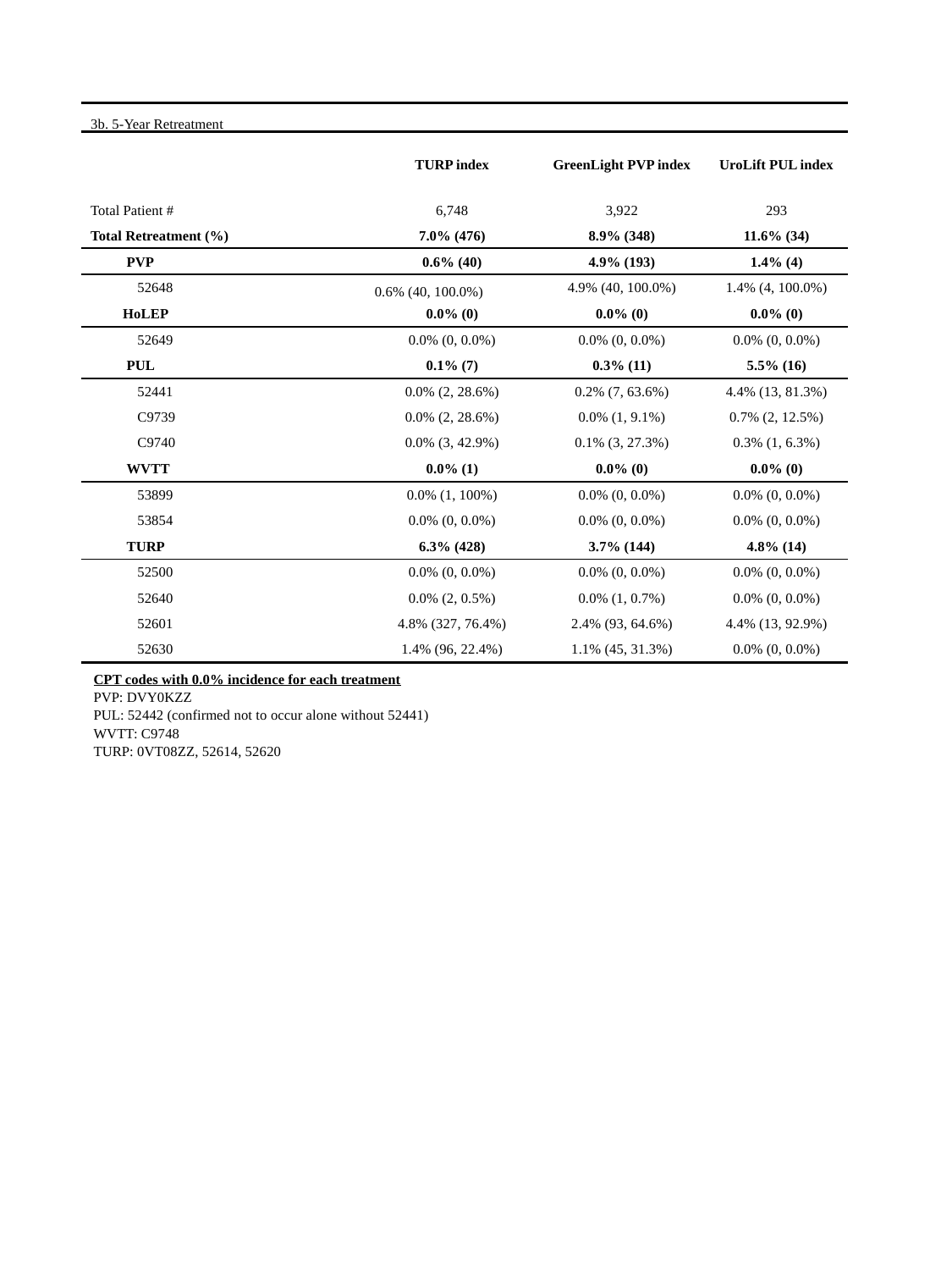

| 3b. 5-Year Retreatment |  |  |  |  |
| --- | --- | --- | --- | --- |
|  | TURP index | GreenLight PVP index | UroLift PUL index |  |
|  |  |  |  |  |
| Total Patient # | 6,748 | 3,922 | 293 |  |
| Total Retreatment (%) | 7.0% (476) | 8.9% (348) | 11.6% (34) |  |
| PVP | 0.6% (40) | 4.9% (193) | 1.4% (4) |  |
| 52648 | 0.6% (40, 100.0%) | 4.9% (40, 100.0%) | 1.4% (4, 100.0%) |  |
| HoLEP | 0.0% (0) | 0.0% (0) | 0.0% (0) |  |
| 52649 | 0.0% (0, 0.0%) | 0.0% (0, 0.0%) | 0.0% (0, 0.0%) |  |
| PUL | 0.1% (7) | 0.3% (11) | 5.5% (16) |  |
| 52441 | 0.0% (2, 28.6%) | 0.2% (7, 63.6%) | 4.4% (13, 81.3%) |  |
| C9739 | 0.0% (2, 28.6%) | 0.0% (1, 9.1%) | 0.7% (2, 12.5%) |  |
| C9740 | 0.0% (3, 42.9%) | 0.1% (3, 27.3%) | 0.3% (1, 6.3%) |  |
| WVTT | 0.0% (1) | 0.0% (0) | 0.0% (0) |  |
| 53899 | 0.0% (1, 100%) | 0.0% (0, 0.0%) | 0.0% (0, 0.0%) |  |
| 53854 | 0.0% (0, 0.0%) | 0.0% (0, 0.0%) | 0.0% (0, 0.0%) |  |
| TURP | 6.3% (428) | 3.7% (144) | 4.8% (14) |  |
| 52500 | 0.0% (0, 0.0%) | 0.0% (0, 0.0%) | 0.0% (0, 0.0%) |  |
| 52640 | 0.0% (2, 0.5%) | 0.0% (1, 0.7%) | 0.0% (0, 0.0%) |  |
| 52601 | 4.8% (327, 76.4%) | 2.4% (93, 64.6%) | 4.4% (13, 92.9%) |  |
| 52630 | 1.4% (96, 22.4%) | 1.1% (45, 31.3%) | 0.0% (0, 0.0%) |  |
CPT codes with 0.0% incidence for each treatment
PVP: DVY0KZZ
PUL: 52442 (confirmed not to occur alone without 52441)
WVTT: C9748
TURP: 0VT08ZZ, 52614, 52620